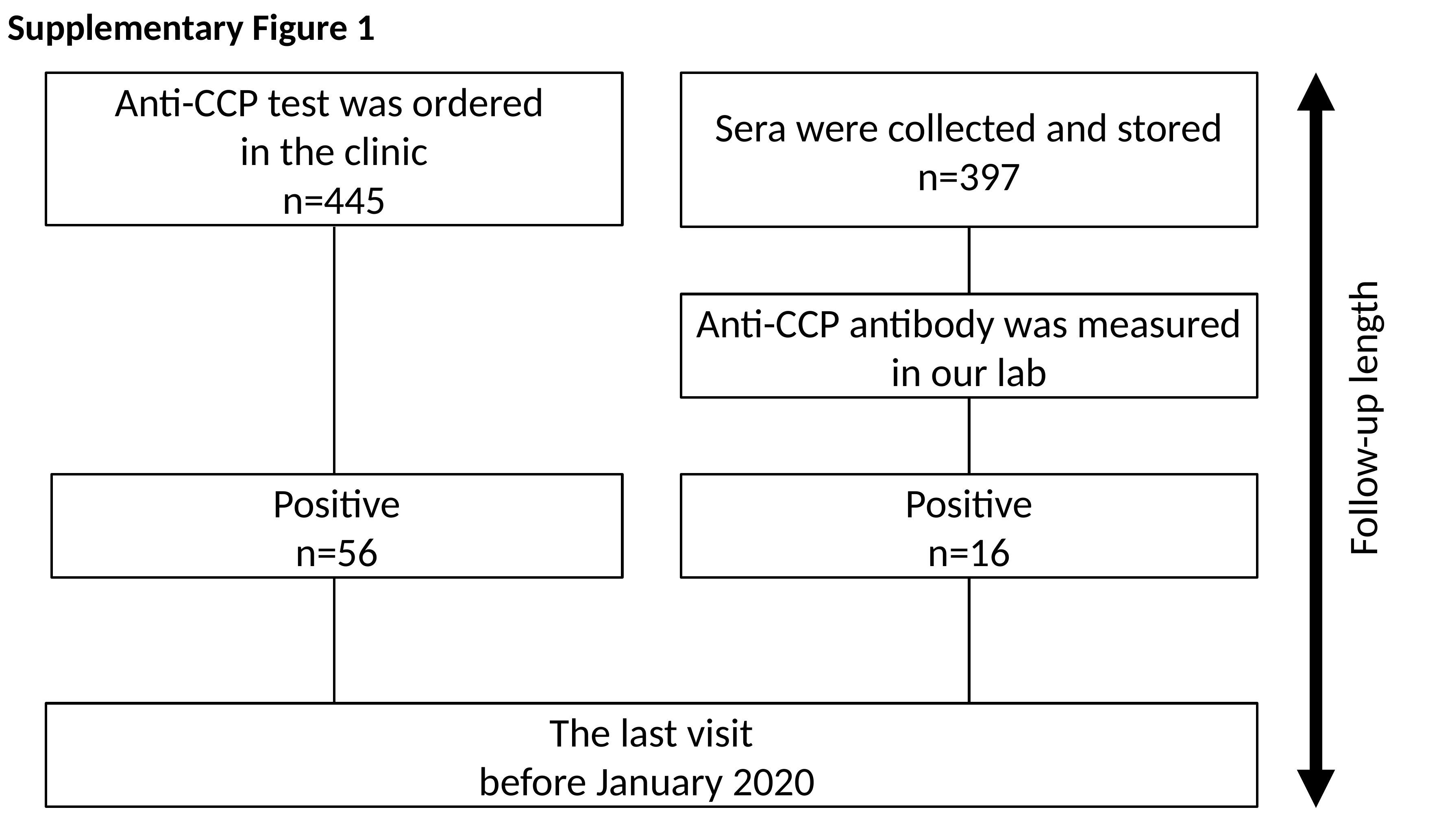

Supplementary Figure 1
Anti-CCP test was ordered
in the clinic
n=445
Sera were collected and stored
n=397
Anti-CCP antibody was measured in our lab
Follow-up length
Positive
n=56
Positive
n=16
The last visit
before January 2020